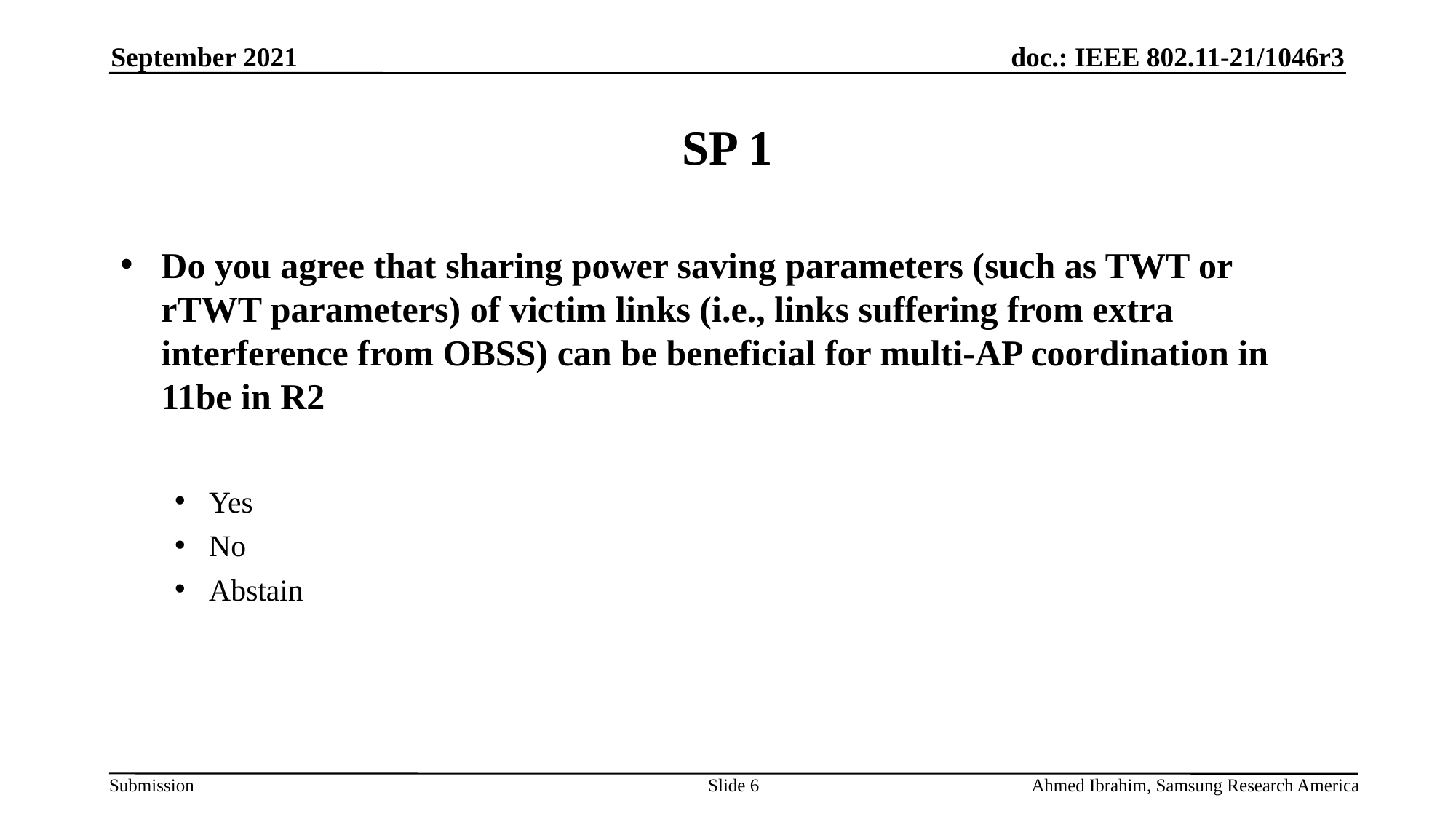

September 2021
# SP 1
Do you agree that sharing power saving parameters (such as TWT or rTWT parameters) of victim links (i.e., links suffering from extra interference from OBSS) can be beneficial for multi-AP coordination in 11be in R2

Yes
No
Abstain
Slide 6
Ahmed Ibrahim, Samsung Research America